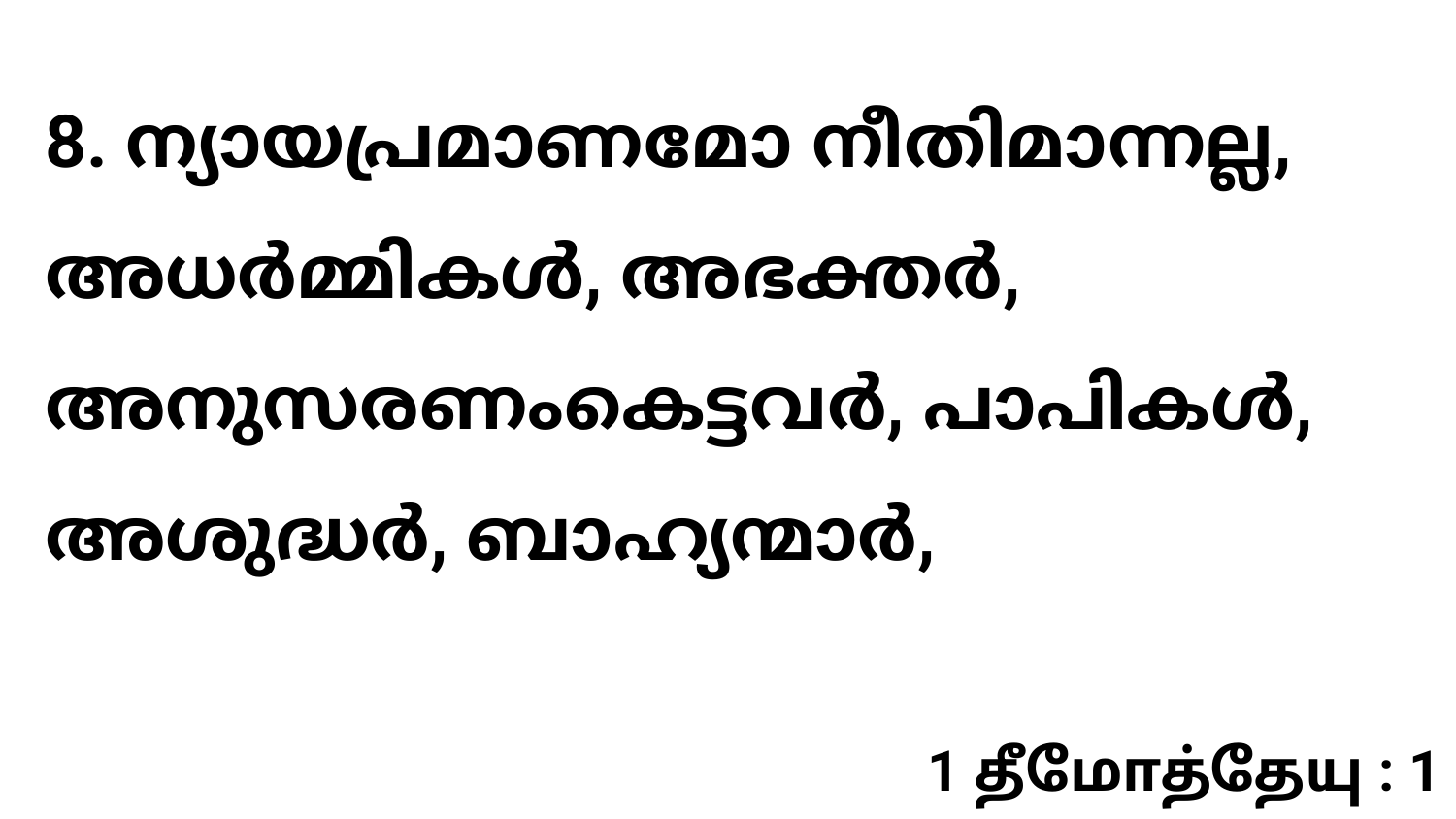

8. ന്യായപ്രമാണമോ നീതിമാന്നല്ല, അധർമ്മികൾ, അഭക്തർ, അനുസരണംകെട്ടവർ, പാപികൾ, അശുദ്ധർ, ബാഹ്യന്മാർ,
1 தீமோத்தேயு : 1